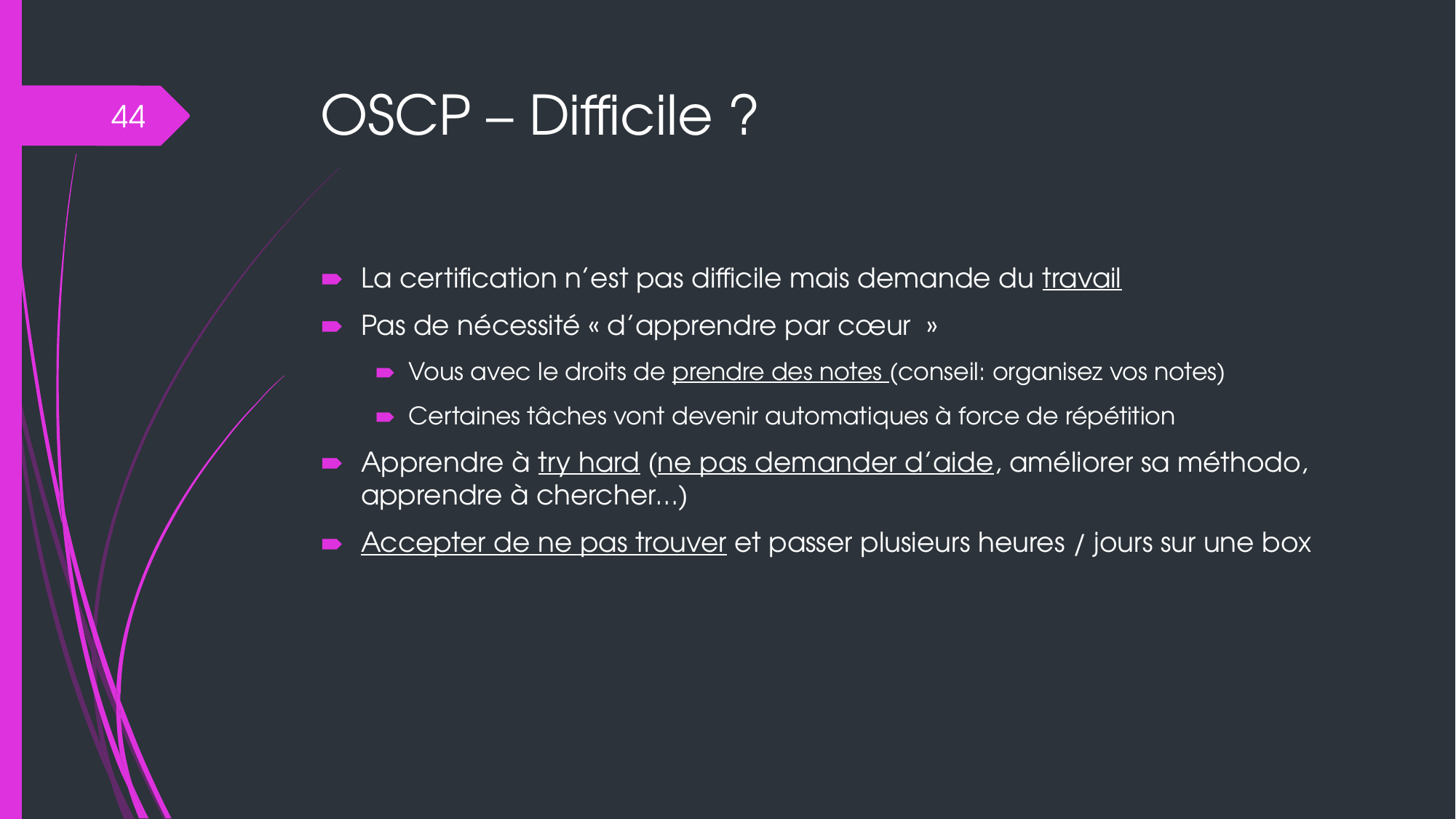

# OSCP – Difficile ?
44
La certification n’est pas difficile mais demande du travail
Pas de nécessité « d’apprendre par cœur  »
Vous avec le droits de prendre des notes (conseil: organisez vos notes)
Certaines tâches vont devenir automatiques à force de répétition
Apprendre à try hard (ne pas demander d’aide, améliorer sa méthodo, apprendre à chercher…)
Accepter de ne pas trouver et passer plusieurs heures / jours sur une box